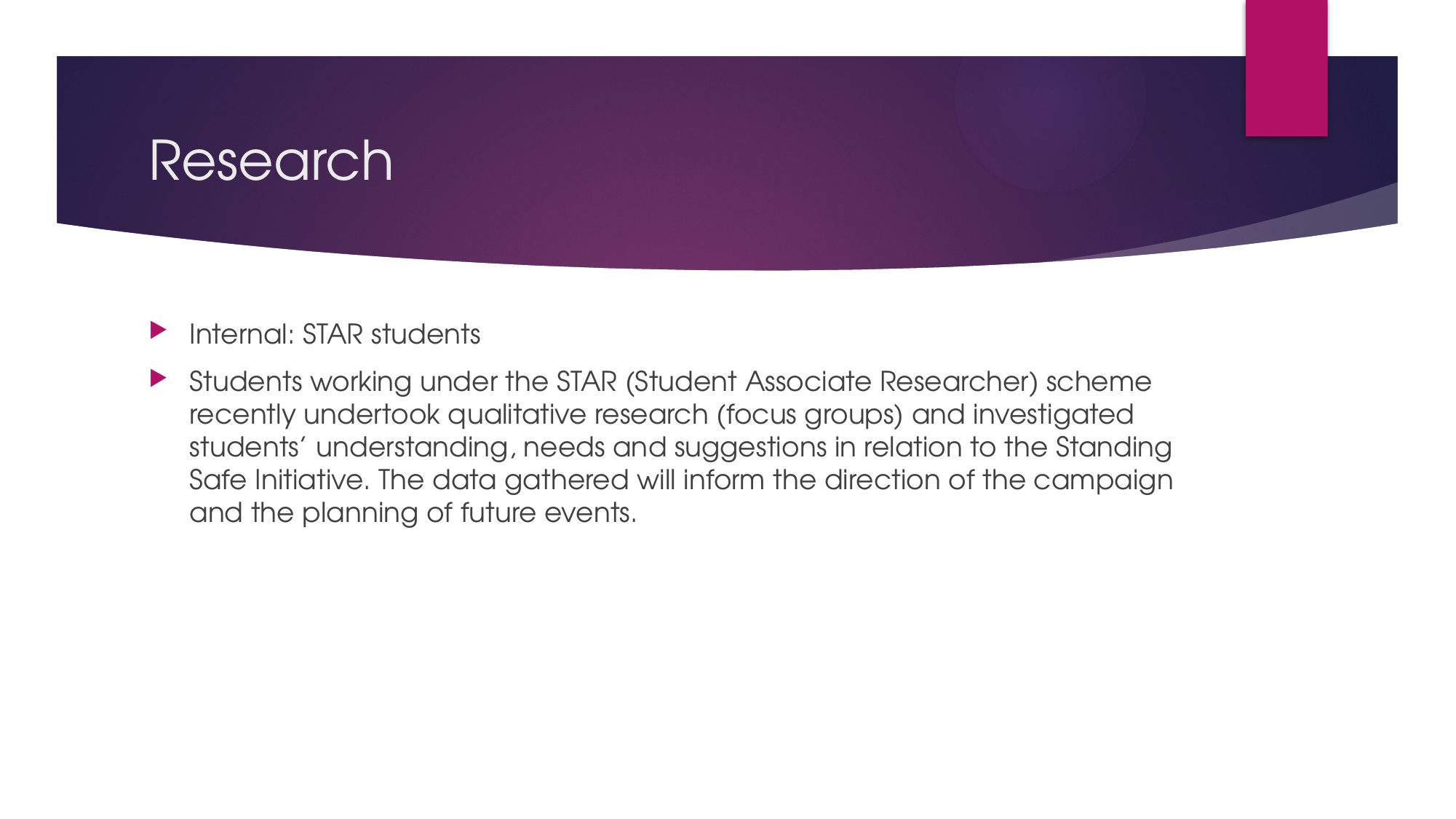

# Research
Internal: STAR students
Students working under the STAR (Student Associate Researcher) scheme recently undertook qualitative research (focus groups) and investigated students’ understanding, needs and suggestions in relation to the Standing Safe Initiative. The data gathered will inform the direction of the campaign and the planning of future events.